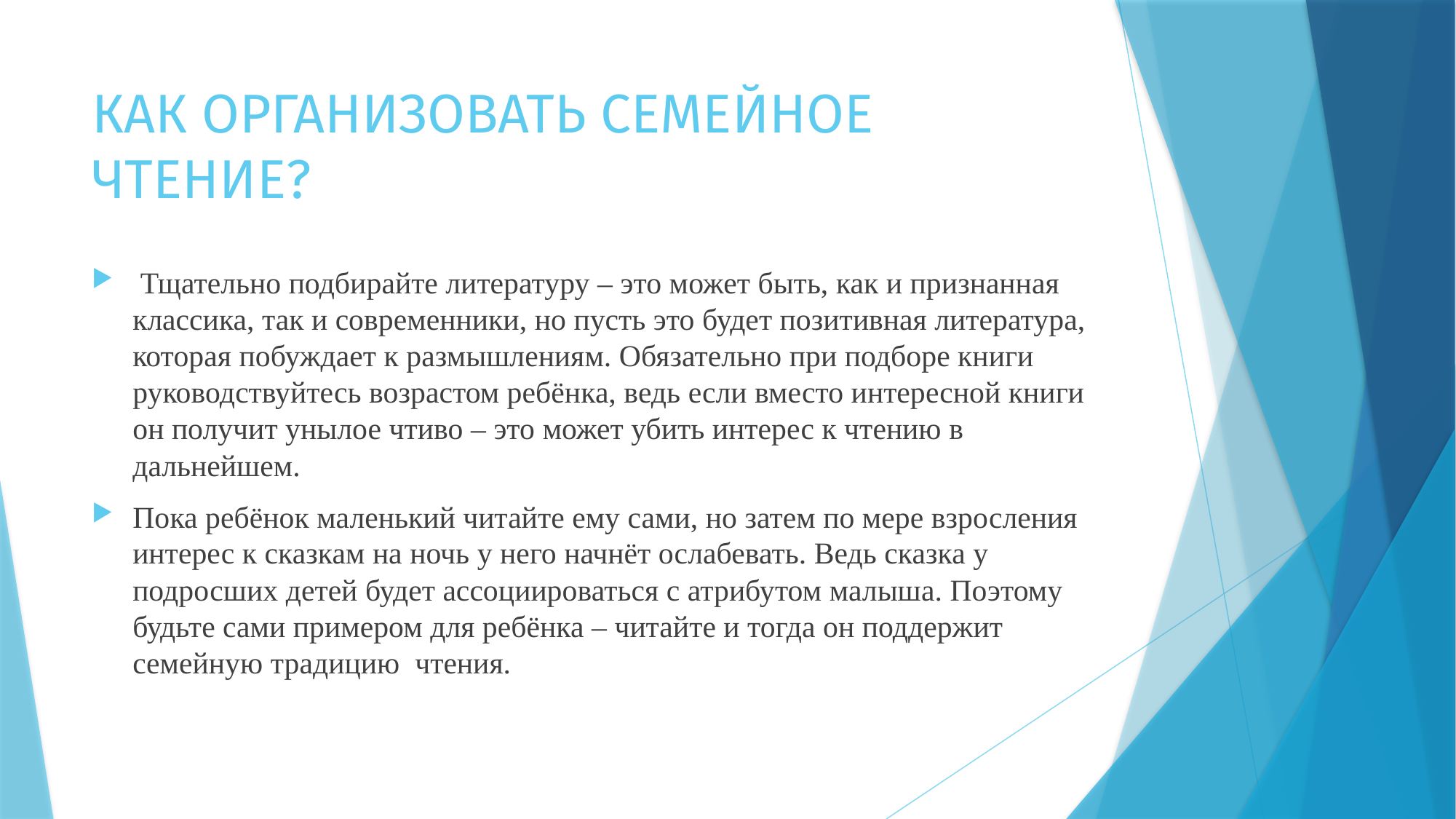

# КАК ОРГАНИЗОВАТЬ СЕМЕЙНОЕ ЧТЕНИЕ?
 Тщательно подбирайте литературу – это может быть, как и признанная классика, так и современники, но пусть это будет позитивная литература, которая побуждает к размышлениям. Обязательно при подборе книги руководствуйтесь возрастом ребёнка, ведь если вместо интересной книги он получит унылое чтиво – это может убить интерес к чтению в дальнейшем.
Пока ребёнок маленький читайте ему сами, но затем по мере взросления интерес к сказкам на ночь у него начнёт ослабевать. Ведь сказка у подросших детей будет ассоциироваться с атрибутом малыша. Поэтому будьте сами примером для ребёнка – читайте и тогда он поддержит семейную традицию  чтения.